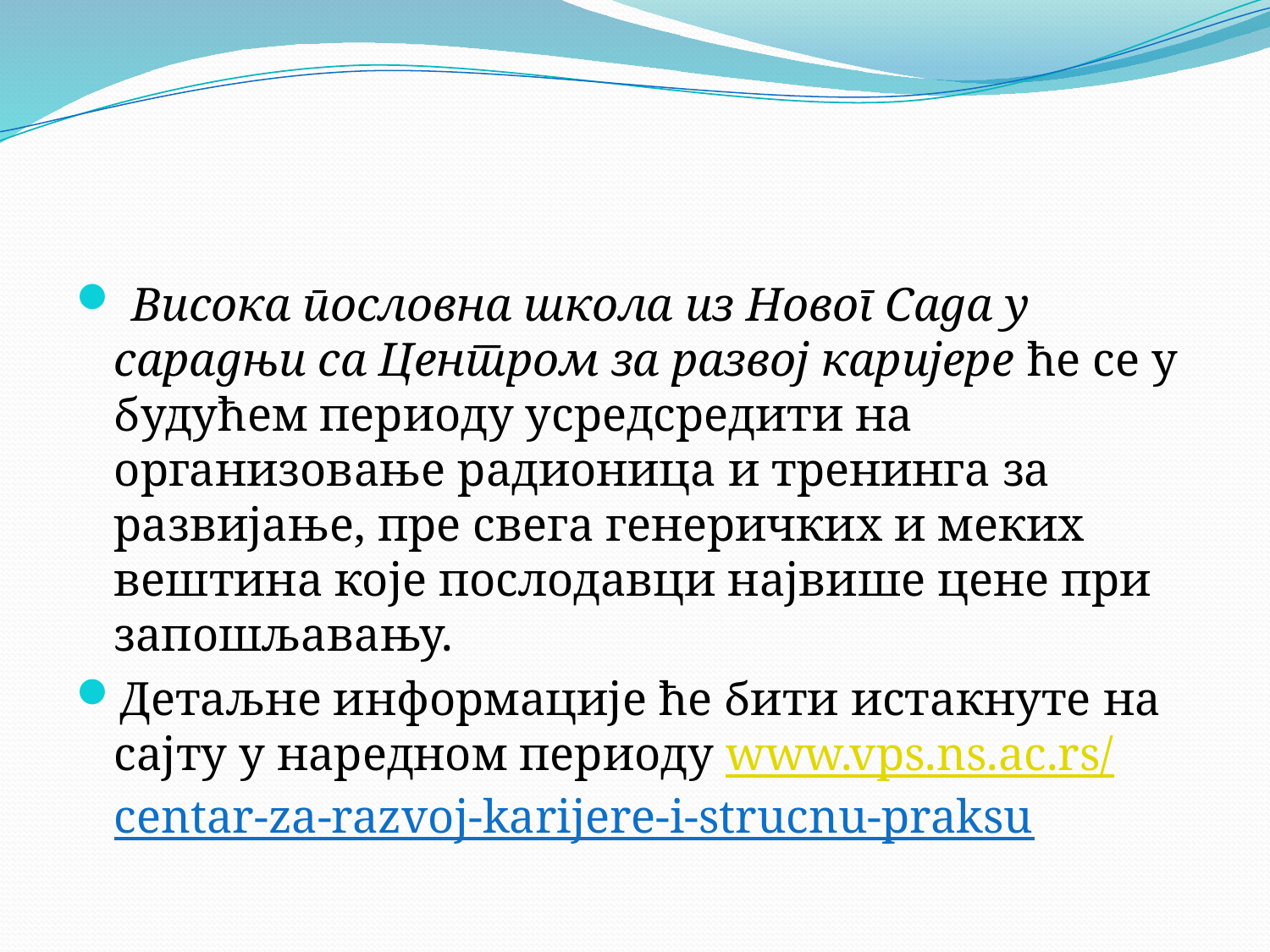

#
 Висока пословна школа из Новог Сада у сарадњи са Центром за развој каријере ће се у будућем периоду усредсредити на организовање радионица и тренинга за развијање, пре свега генеричких и меких вештина које послодавци највише цене при запошљавању.
Детаљне информације ће бити истакнуте на сајту у наредном периоду www.vps.ns.ac.rs/centar-za-razvoj-karijere-i-strucnu-praksu